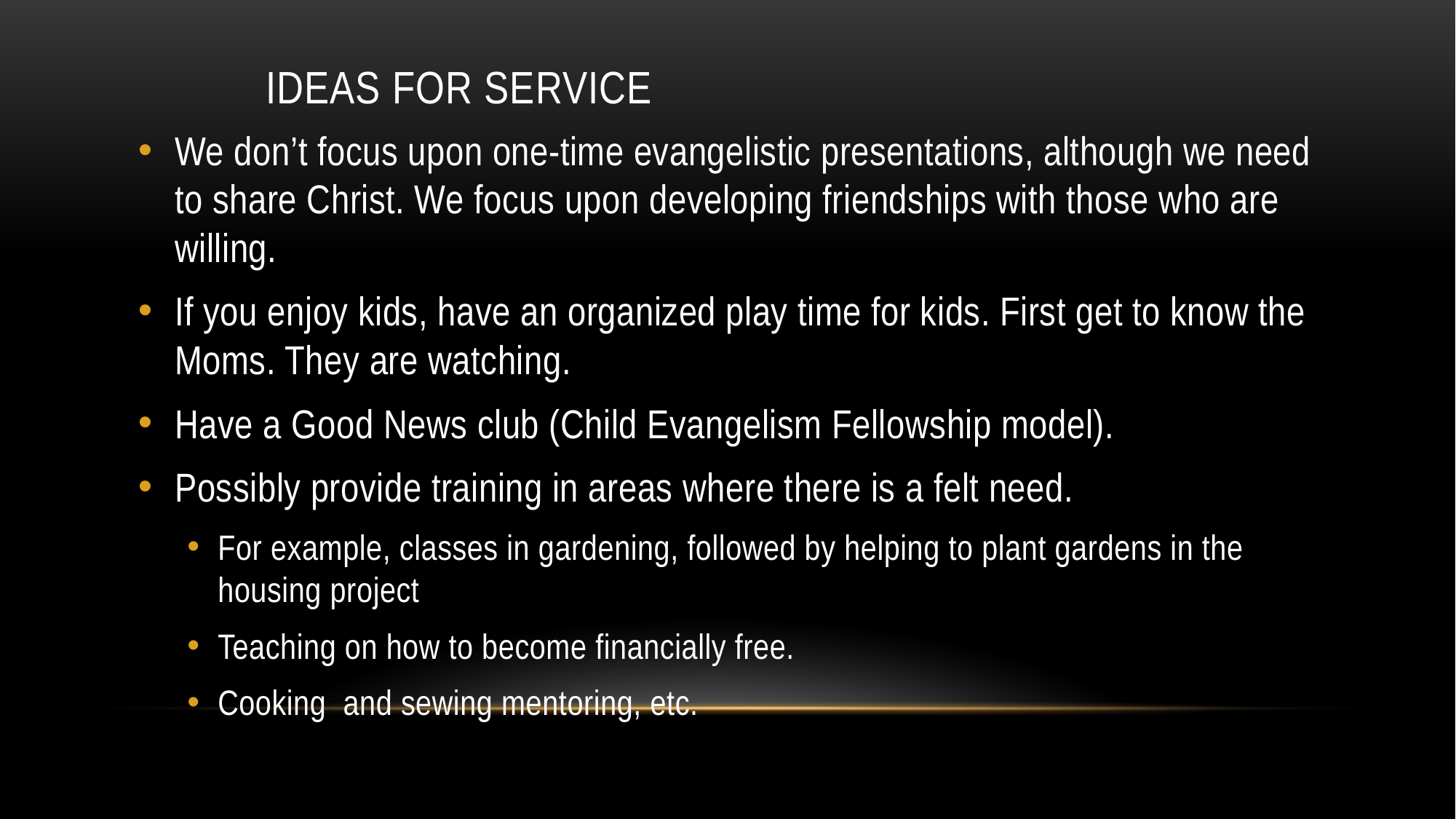

# Ideas for Service
We don’t focus upon one-time evangelistic presentations, although we need to share Christ. We focus upon developing friendships with those who are willing.
If you enjoy kids, have an organized play time for kids. First get to know the Moms. They are watching.
Have a Good News club (Child Evangelism Fellowship model).
Possibly provide training in areas where there is a felt need.
For example, classes in gardening, followed by helping to plant gardens in the housing project
Teaching on how to become financially free.
Cooking  and sewing mentoring, etc.